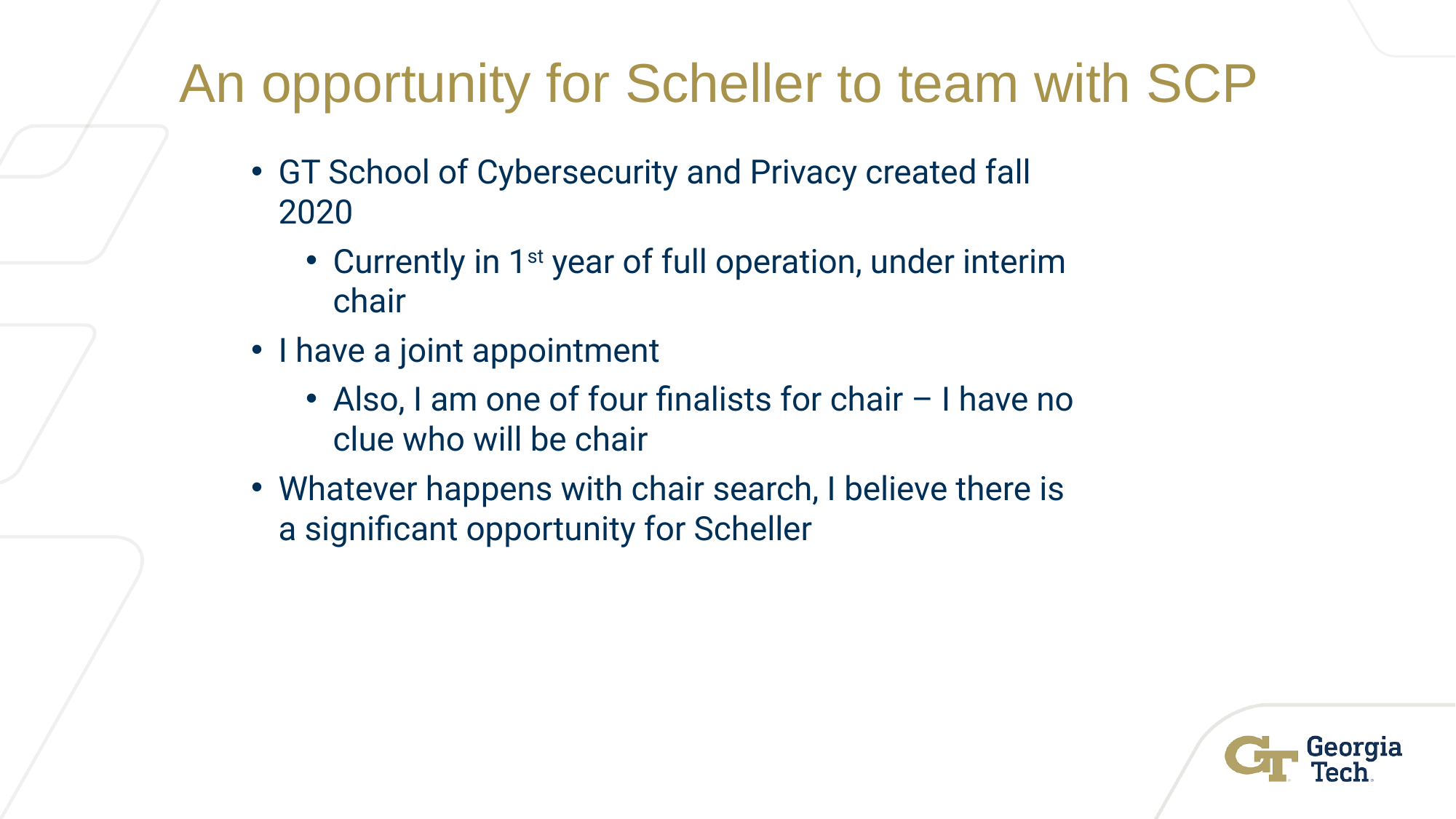

An opportunity for Scheller to team with SCP
GT School of Cybersecurity and Privacy created fall 2020
Currently in 1st year of full operation, under interim chair
I have a joint appointment
Also, I am one of four finalists for chair – I have no clue who will be chair
Whatever happens with chair search, I believe there is a significant opportunity for Scheller
#